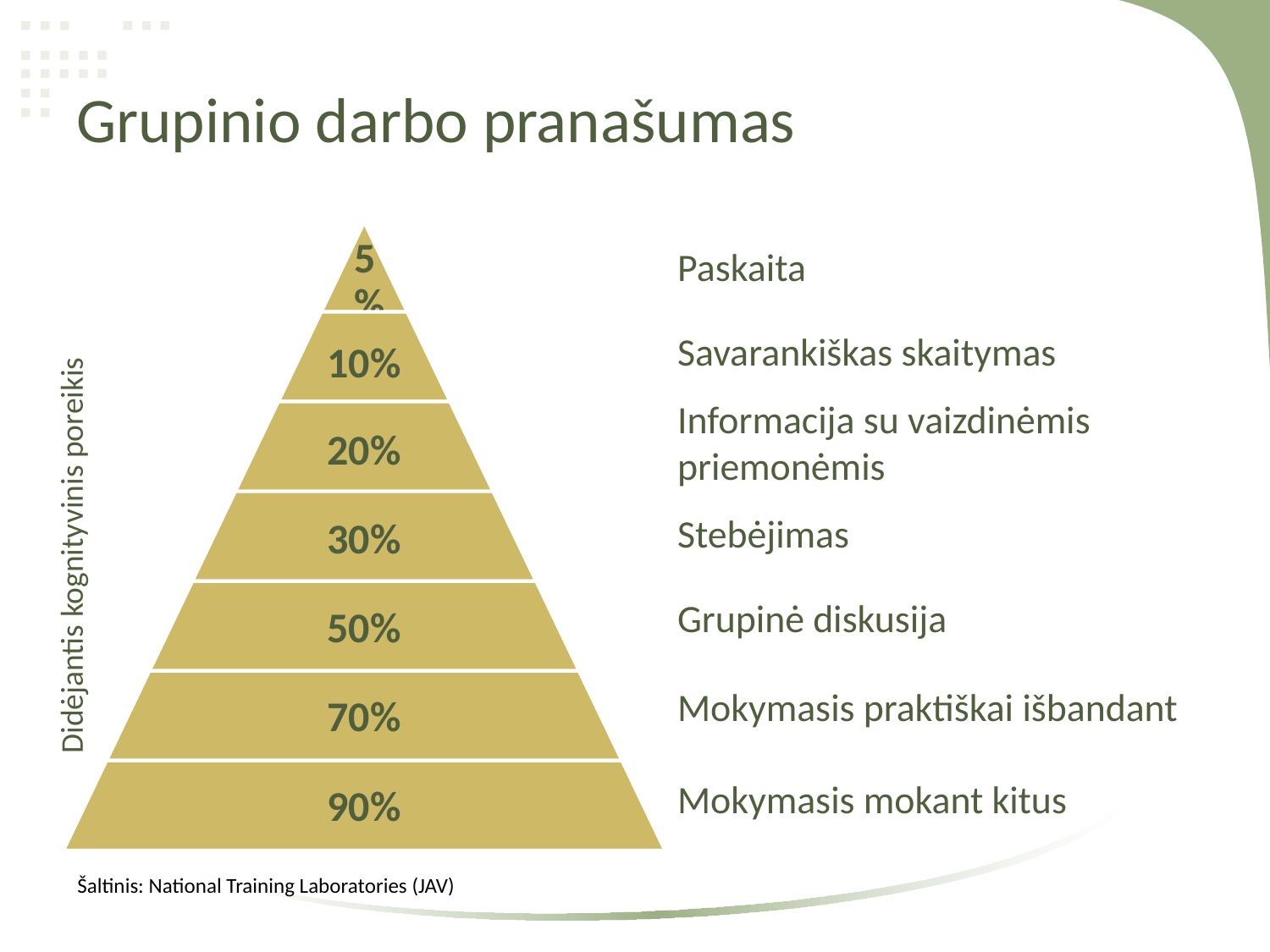

# Grupinio darbo pranašumas
5%
10%
20%
30%
50%
70%
90%
Paskaita

Savarankiškas skaitymas

Informacija su vaizdinėmis priemonėmis

Stebėjimas

Grupinė diskusija

Mokymasis praktiškai išbandant

Mokymasis mokant kitus

Didėjantis kognityvinis poreikis
Šaltinis: National Training Laboratories (JAV)